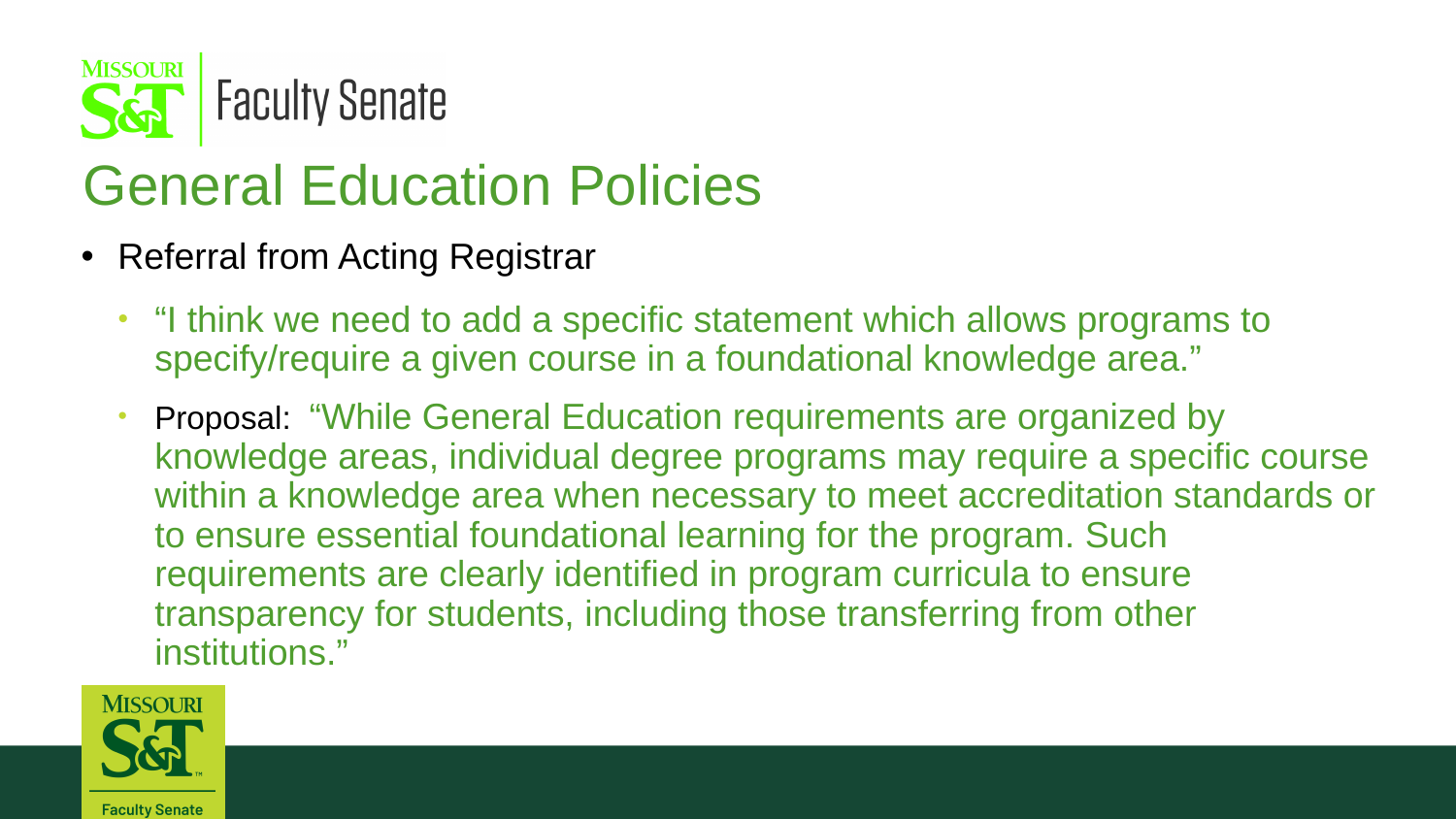

General Education Policies
Referral from Acting Registrar
“I think we need to add a specific statement which allows programs to specify/require a given course in a foundational knowledge area.”
Proposal:  “While General Education requirements are organized by knowledge areas, individual degree programs may require a specific course within a knowledge area when necessary to meet accreditation standards or to ensure essential foundational learning for the program. Such requirements are clearly identified in program curricula to ensure transparency for students, including those transferring from other institutions.”